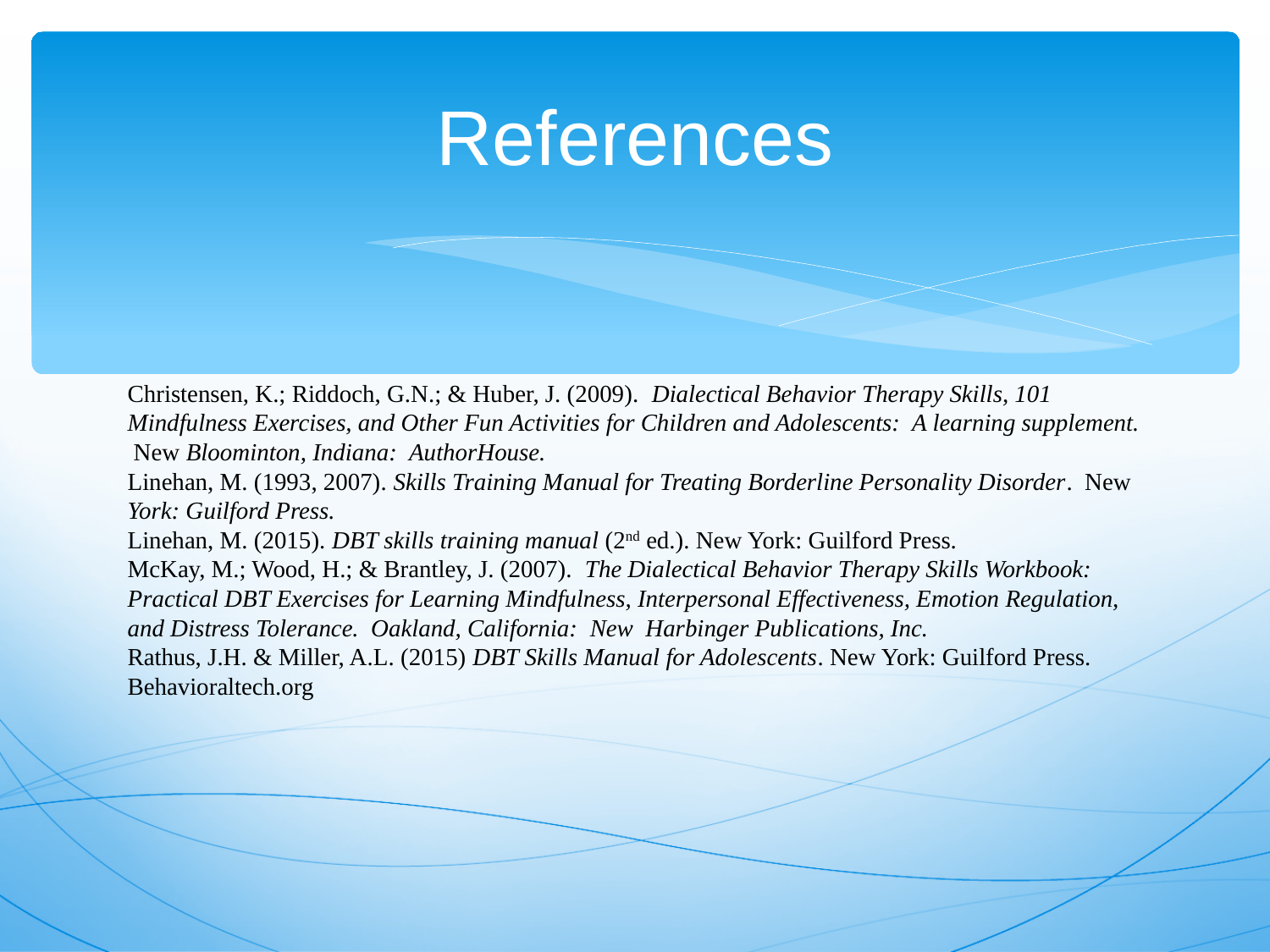

# References
Christensen, K.; Riddoch, G.N.; & Huber, J. (2009).  Dialectical Behavior Therapy Skills, 101 Mindfulness Exercises, and Other Fun Activities for Children and Adolescents:  A learning supplement.  New Bloominton, Indiana:  AuthorHouse.
Linehan, M. (1993, 2007). Skills Training Manual for Treating Borderline Personality Disorder.  New York: Guilford Press.
Linehan, M. (2015). DBT skills training manual (2nd ed.). New York: Guilford Press.
McKay, M.; Wood, H.; & Brantley, J. (2007).  The Dialectical Behavior Therapy Skills Workbook:  Practical DBT Exercises for Learning Mindfulness, Interpersonal Effectiveness, Emotion Regulation, and Distress Tolerance.  Oakland, California:  New  Harbinger Publications, Inc.
Rathus, J.H. & Miller, A.L. (2015) DBT Skills Manual for Adolescents. New York: Guilford Press.
Behavioraltech.org